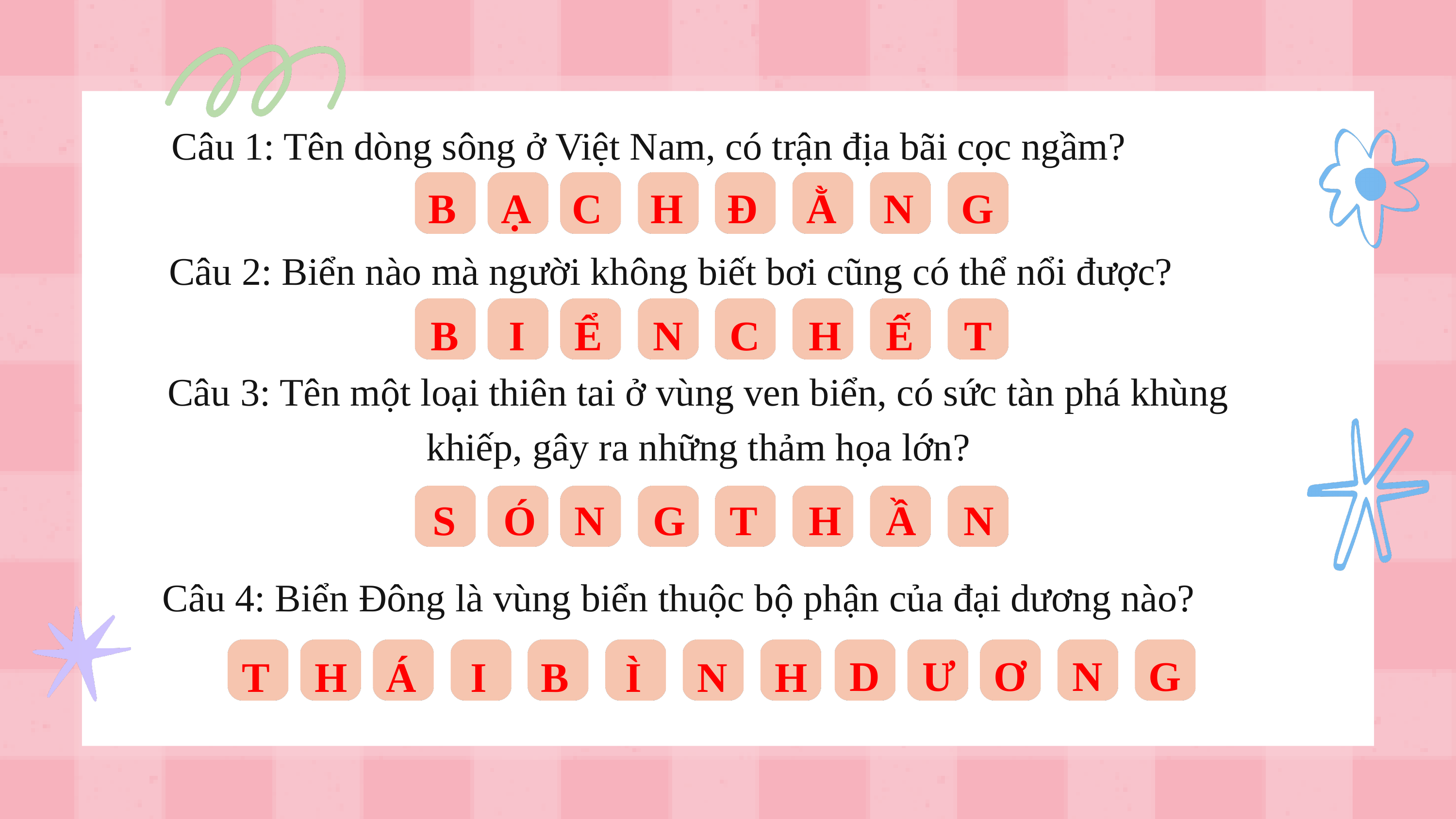

Câu 1: Tên dòng sông ở Việt Nam, có trận địa bãi cọc ngầm?

Câu 2: Biển nào mà người không biết bơi cũng có thể nổi được?

Câu 3: Tên một loại thiên tai ở vùng ven biển, có sức tàn phá khùng khiếp, gây ra những thảm họa lớn?

Câu 4: Biển Đông là vùng biển thuộc bộ phận của đại dương nào?

B
Ạ
C
H
Đ
Ằ
N
G
B
I
Ể
N
C
H
Ế
T

S
Ó
N
G
T
H
Ầ
N

D
Ư
Ơ
N
G

T
H
Á
I
B
Ì
N
H